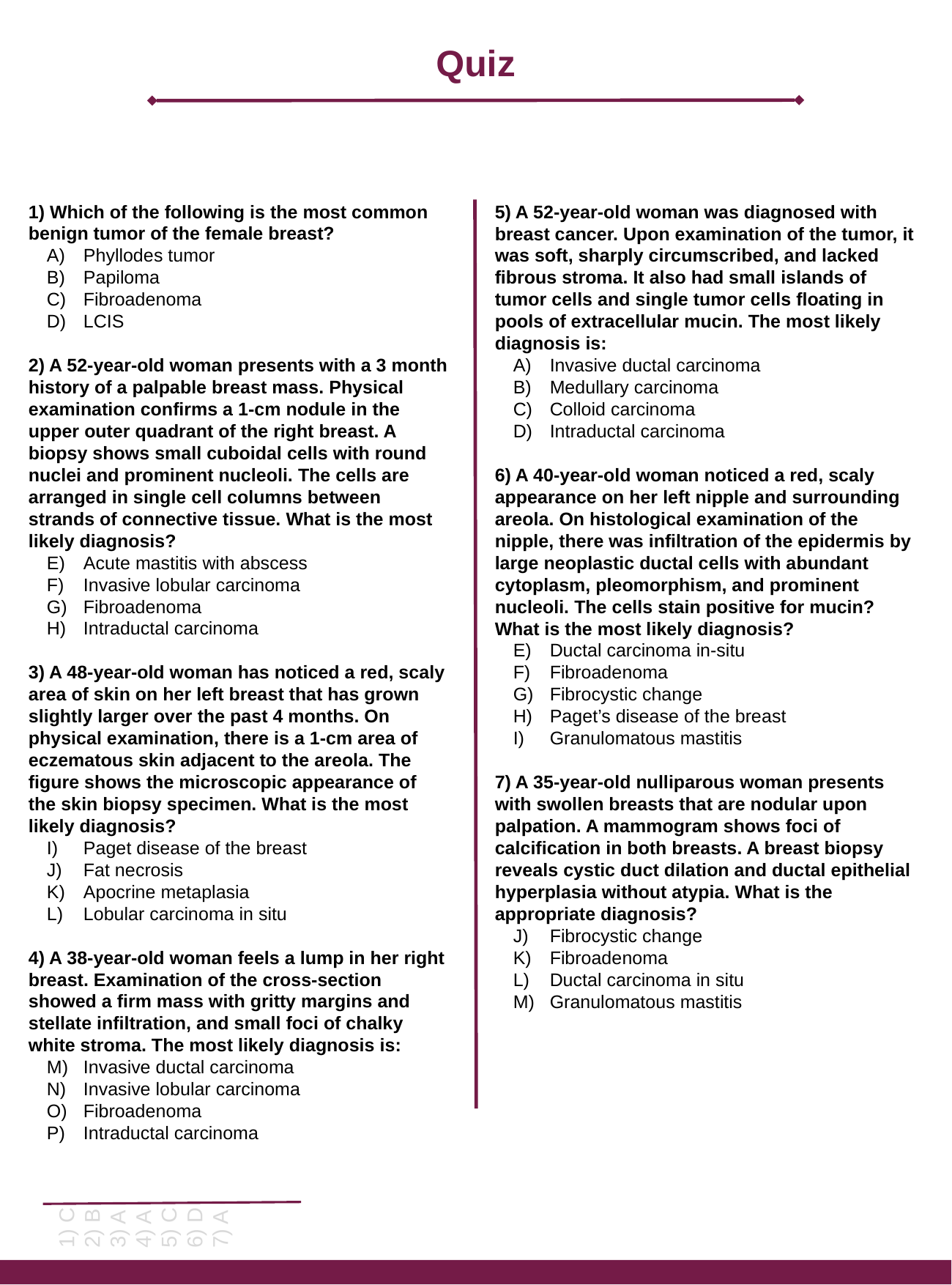

Quiz
1) Which of the following is the most common benign tumor of the female breast?
Phyllodes tumor
Papiloma
Fibroadenoma
LCIS

2) A 52-year-old woman presents with a 3 month history of a palpable breast mass. Physical examination confirms a 1-cm nodule in the upper outer quadrant of the right breast. A biopsy shows small cuboidal cells with round nuclei and prominent nucleoli. The cells are arranged in single cell columns between strands of connective tissue. What is the most likely diagnosis?
Acute mastitis with abscess
Invasive lobular carcinoma
Fibroadenoma
Intraductal carcinoma

3) A 48-year-old woman has noticed a red, scaly area of skin on her left breast that has grown slightly larger over the past 4 months. On physical examination, there is a 1-cm area of eczematous skin adjacent to the areola. The figure shows the microscopic appearance of the skin biopsy specimen. What is the most likely diagnosis?
Paget disease of the breast
Fat necrosis
Apocrine metaplasia
Lobular carcinoma in situ

4) A 38-year-old woman feels a lump in her right breast. Examination of the cross-section showed a firm mass with gritty margins and stellate infiltration, and small foci of chalky white stroma. The most likely diagnosis is:
Invasive ductal carcinoma
Invasive lobular carcinoma
Fibroadenoma
Intraductal carcinoma
5) A 52-year-old woman was diagnosed with breast cancer. Upon examination of the tumor, it was soft, sharply circumscribed, and lacked fibrous stroma. It also had small islands of tumor cells and single tumor cells floating in pools of extracellular mucin. The most likely diagnosis is:
Invasive ductal carcinoma
Medullary carcinoma
Colloid carcinoma
Intraductal carcinoma

6) A 40-year-old woman noticed a red, scaly appearance on her left nipple and surrounding areola. On histological examination of the nipple, there was infiltration of the epidermis by large neoplastic ductal cells with abundant cytoplasm, pleomorphism, and prominent nucleoli. The cells stain positive for mucin? What is the most likely diagnosis?
Ductal carcinoma in-situ
Fibroadenoma
Fibrocystic change
Paget’s disease of the breast
Granulomatous mastitis

7) A 35-year-old nulliparous woman presents with swollen breasts that are nodular upon palpation. A mammogram shows foci of calcification in both breasts. A breast biopsy reveals cystic duct dilation and ductal epithelial hyperplasia without atypia. What is the appropriate diagnosis?
Fibrocystic change
Fibroadenoma
Ductal carcinoma in situ
Granulomatous mastitis
1) C
2) B
3) A
4) A
5) C
6) D
7) A